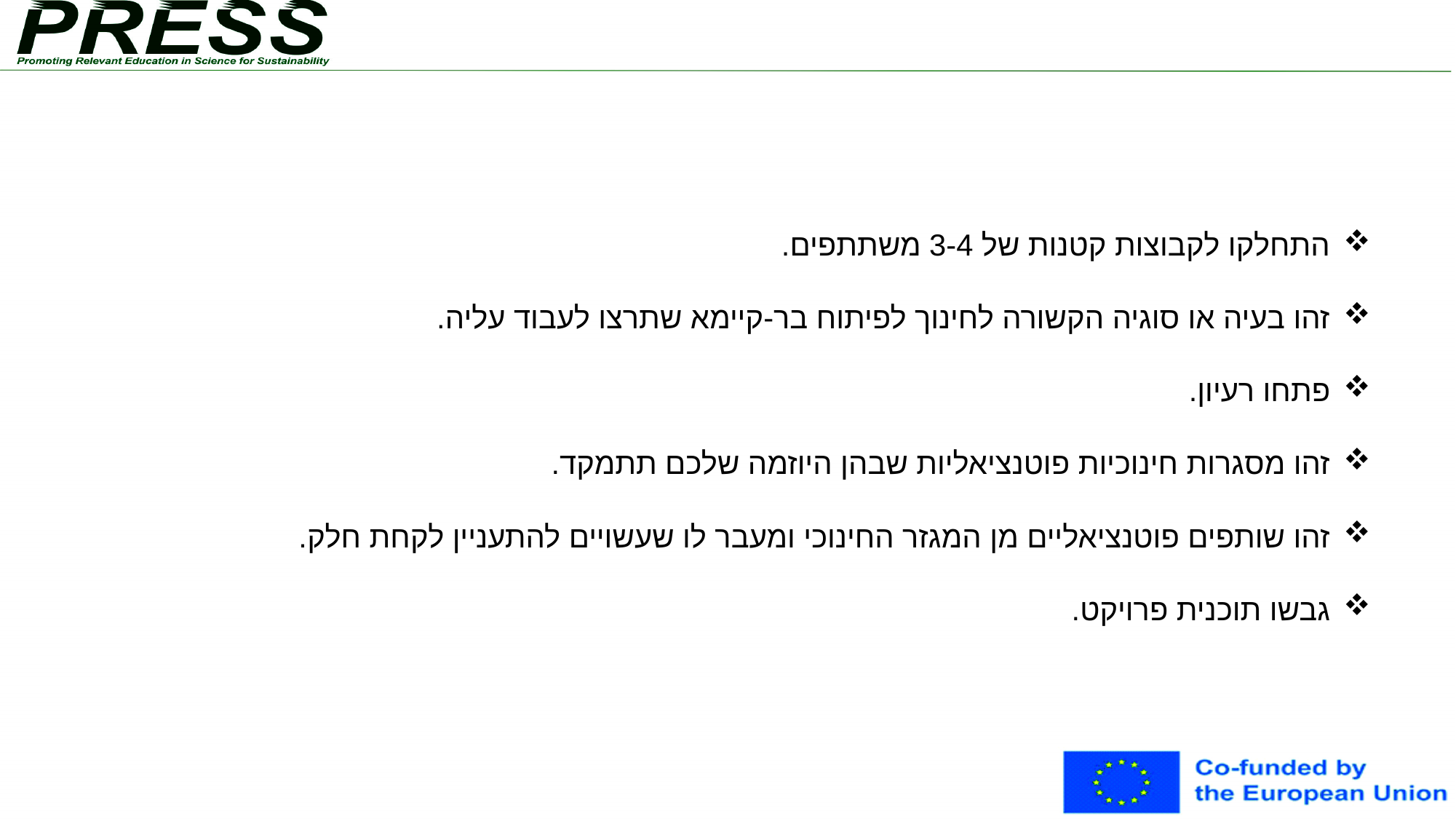

התחלקו לקבוצות קטנות של 3-4 משתתפים.
זהו בעיה או סוגיה הקשורה לחינוך לפיתוח בר-קיימא שתרצו לעבוד עליה.
פתחו רעיון.
זהו מסגרות חינוכיות פוטנציאליות שבהן היוזמה שלכם תתמקד.
זהו שותפים פוטנציאליים מן המגזר החינוכי ומעבר לו שעשויים להתעניין לקחת חלק.
גבשו תוכנית פרויקט.